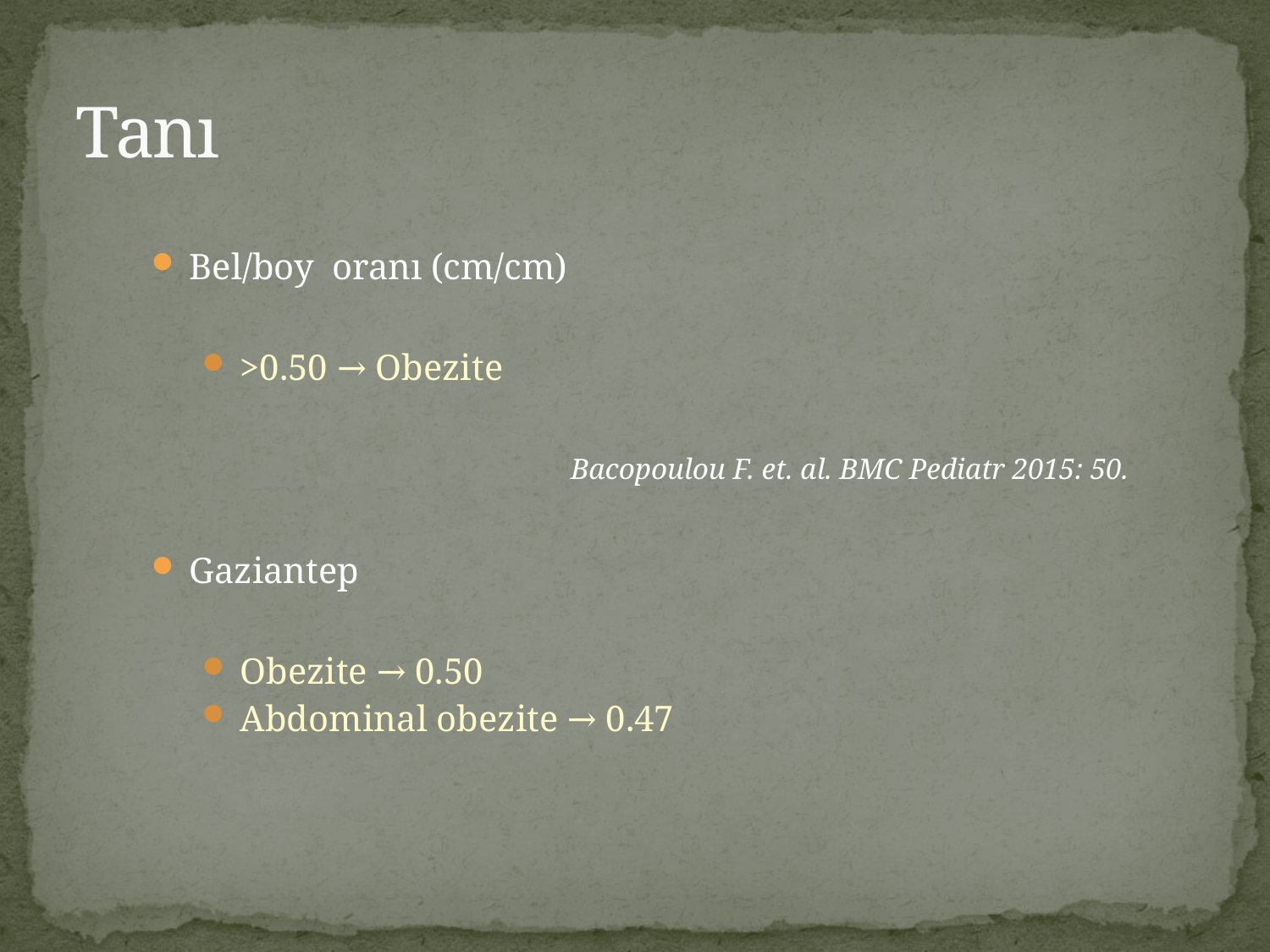

# Tanı
Bel/boy  oranı (cm/cm)

>0.50 → Obezite

				Bacopoulou F. et. al. BMC Pediatr 2015: 50.

Gaziantep

Obezite → 0.50
Abdominal obezite → 0.47